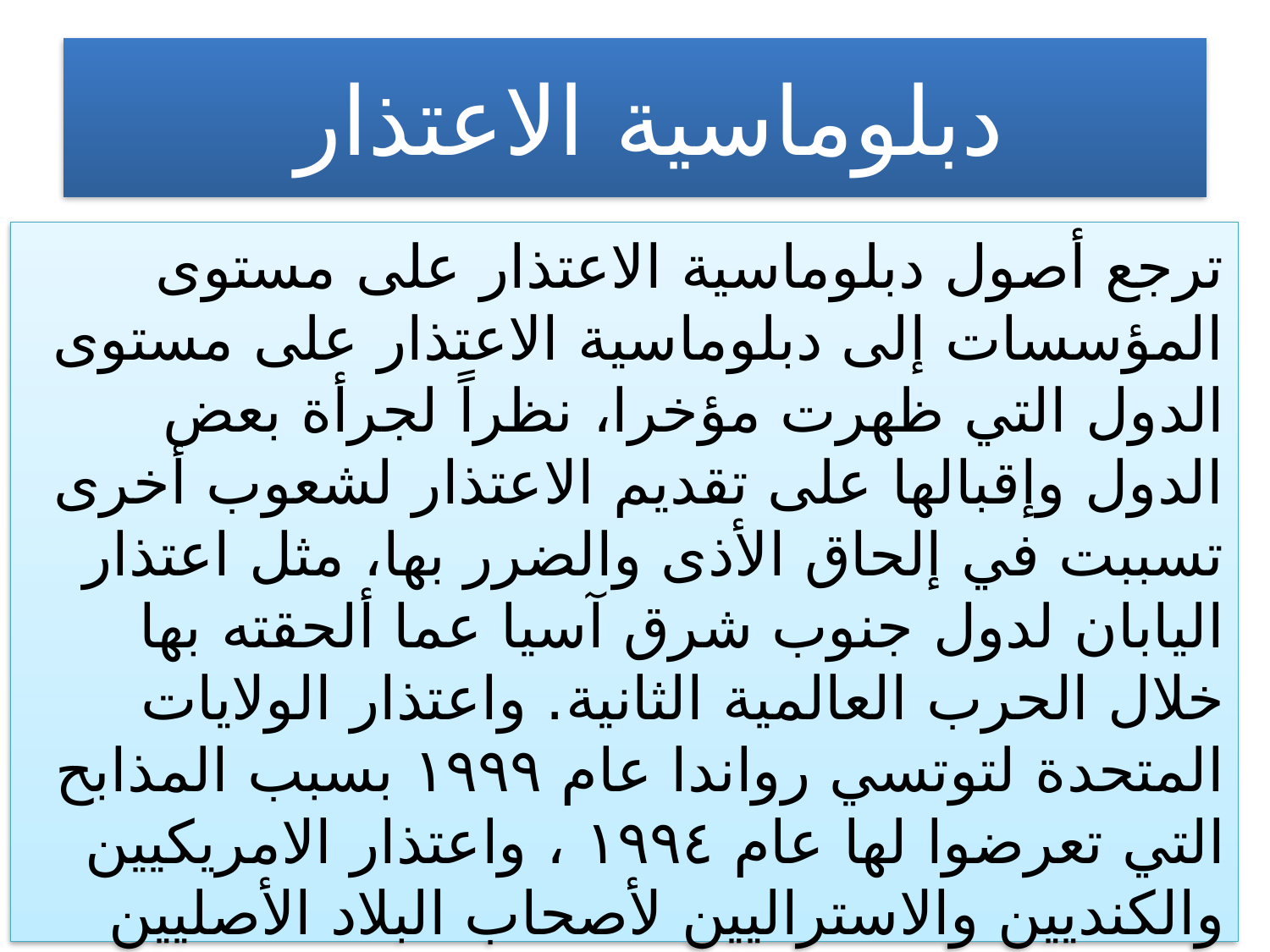

# دبلوماسية الاعتذار
ترجع أصول دبلوماسية الاعتذار على مستوى المؤسسات إلى دبلوماسية الاعتذار على مستوى الدول التي ظهرت مؤخرا، نظراً لجرأة بعض الدول وإقبالها على تقديم الاعتذار لشعوب أخرى تسببت في إلحاق الأذى والضرر بها، مثل اعتذار اليابان لدول جنوب شرق آسيا عما ألحقته بها خلال الحرب العالمية الثانية. واعتذار الولايات المتحدة لتوتسي رواندا عام ١٩٩٩ بسبب المذابح التي تعرضوا لها عام ١٩٩٤ ، واعتذار الامريكيين والكنديين والاستراليين لأصحاب البلاد الأصليين من الهنود الحمر.